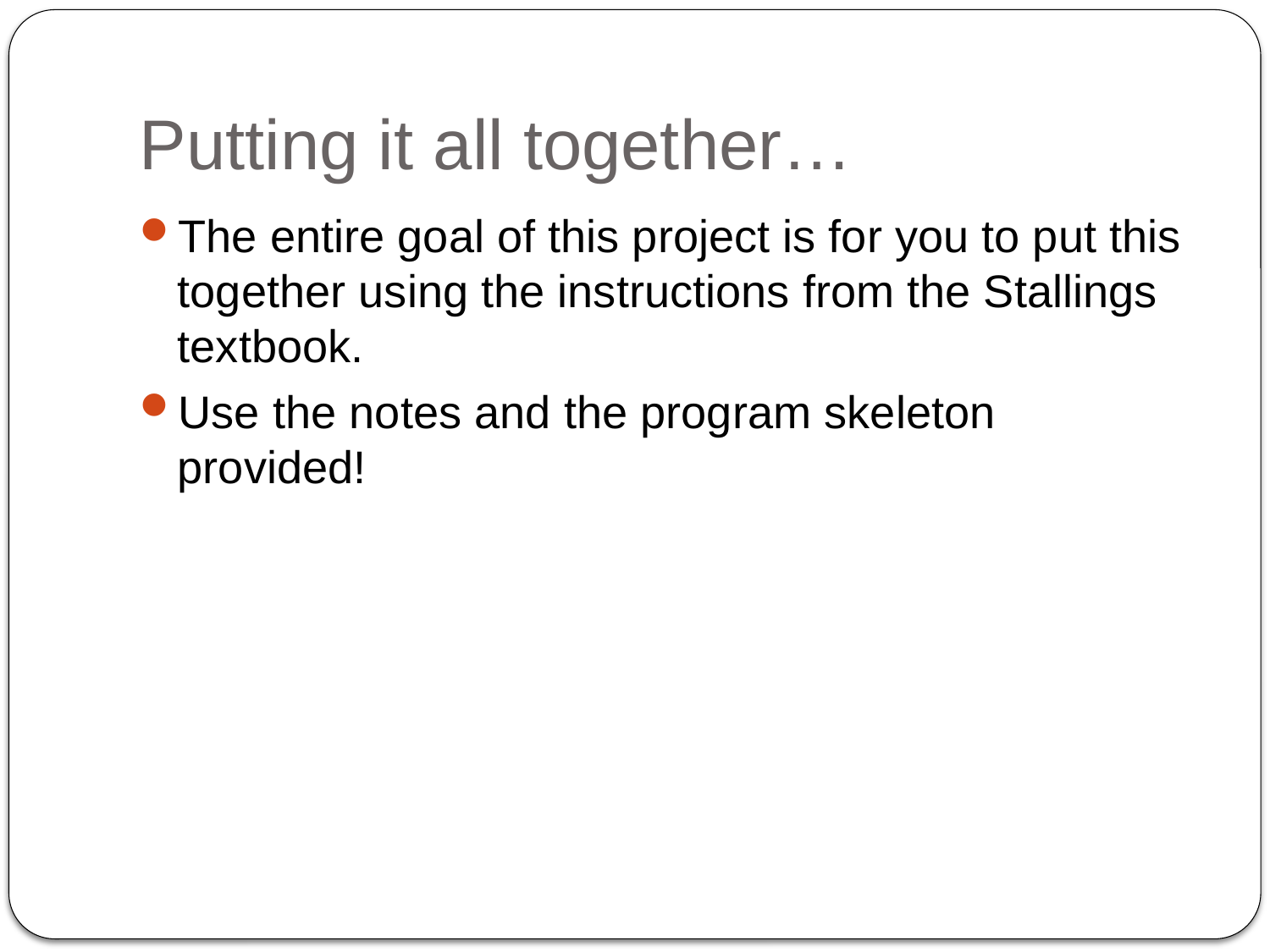

# Putting it all together…
The entire goal of this project is for you to put this together using the instructions from the Stallings textbook.
Use the notes and the program skeleton provided!